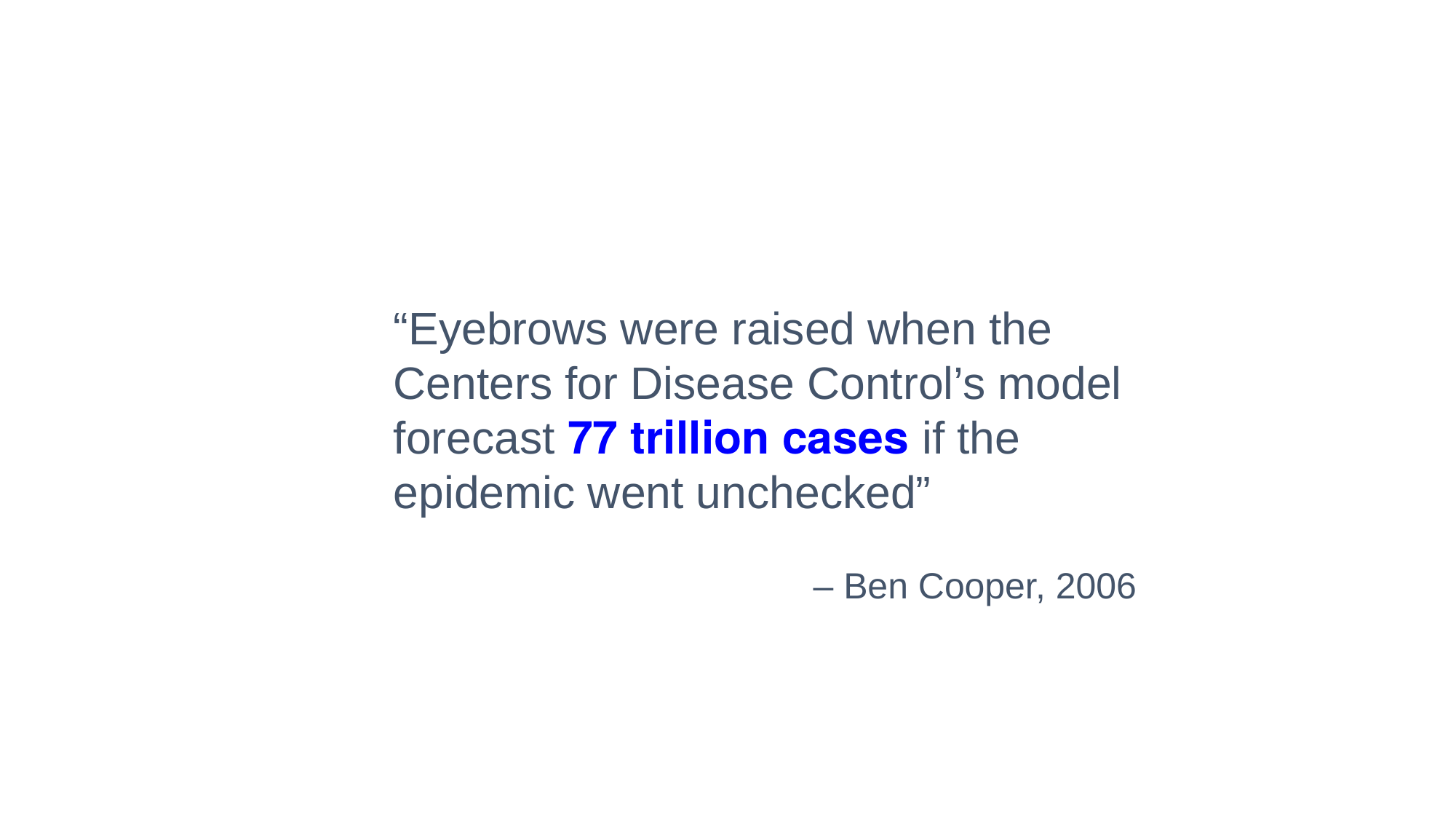

“Eyebrows were raised when the Centers for Disease Control’s model forecast 77 trillion cases if the epidemic went unchecked”
– Ben Cooper, 2006